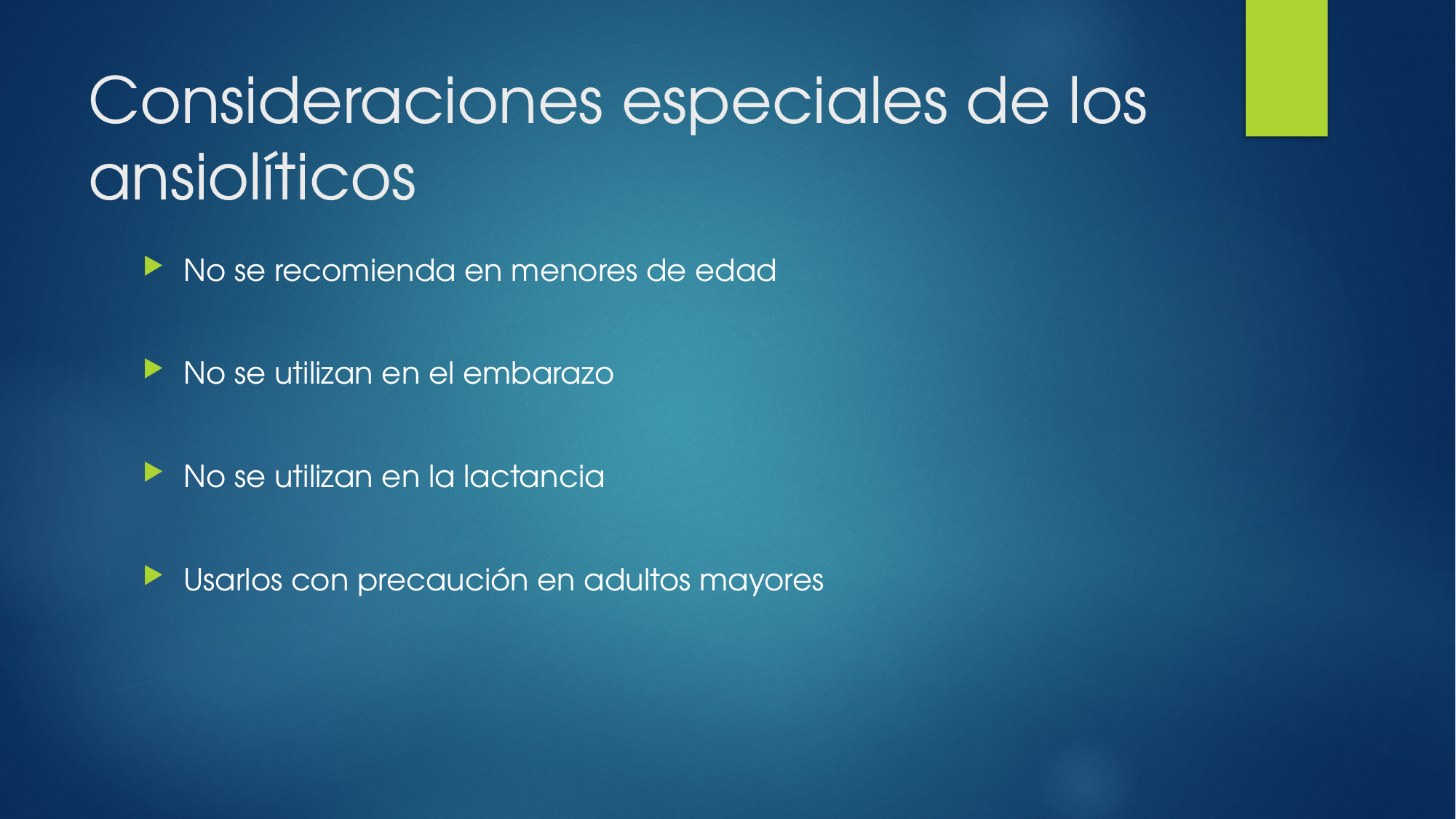

# Consideraciones especiales de los ansiolíticos
No se recomienda en menores de edad

No se utilizan en el embarazo

No se utilizan en la lactancia

Usarlos con precaución en adultos mayores